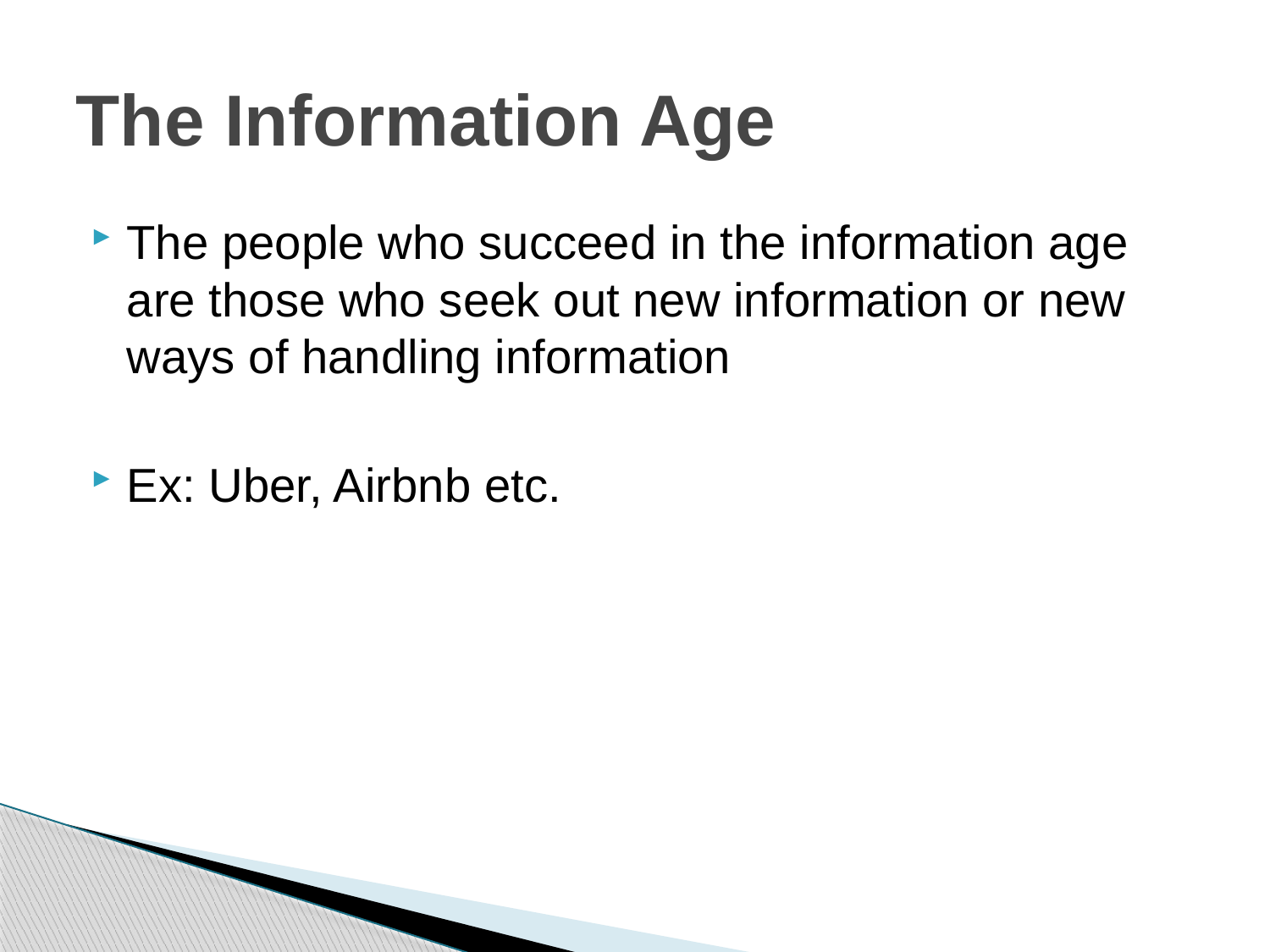

# The Information Age
The people who succeed in the information age are those who seek out new information or new ways of handling information

Ex: Uber, Airbnb etc.